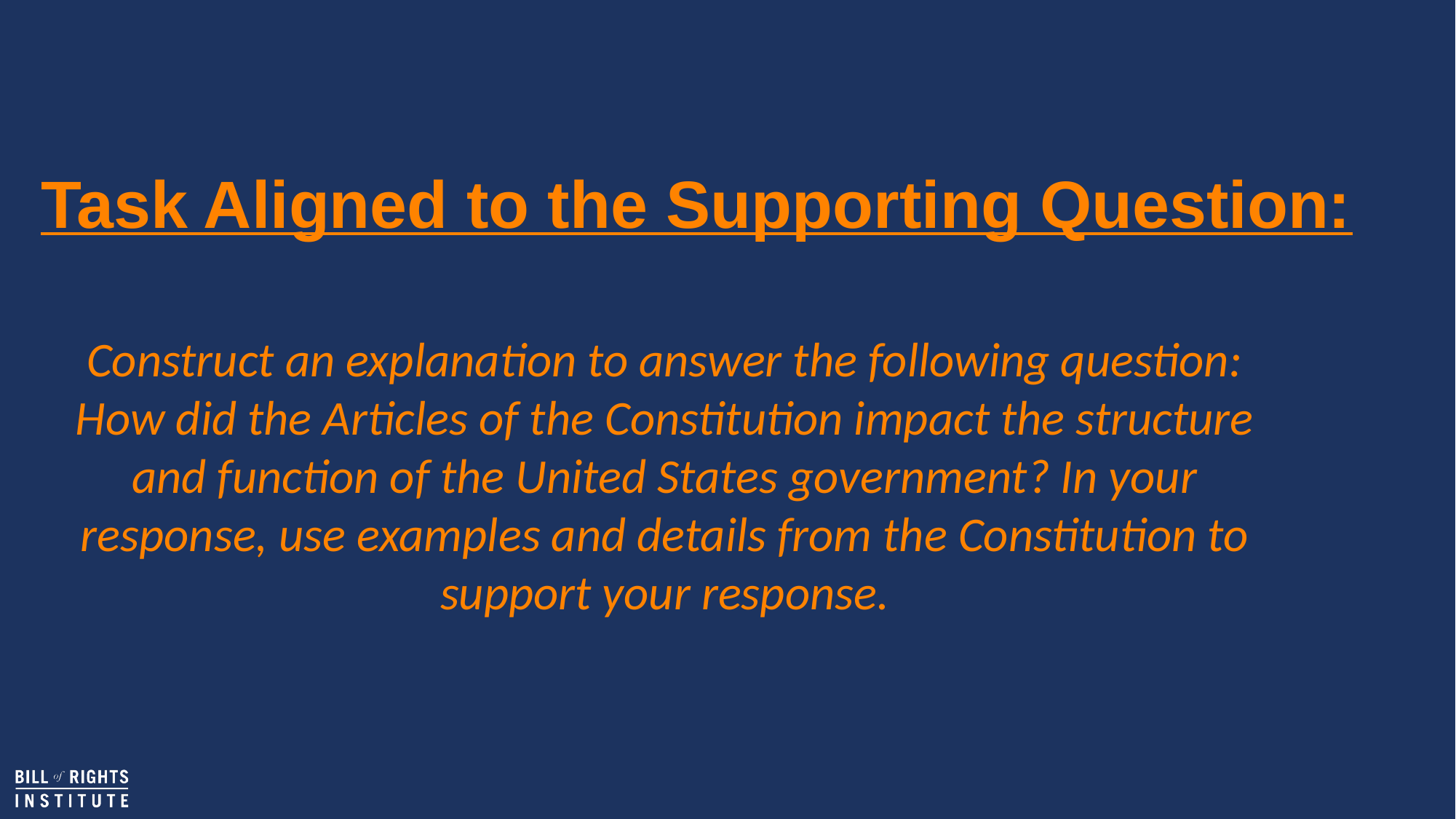

# Task Aligned to the Supporting Question:
Construct an explanation to answer the following question: How did the Articles of the Constitution impact the structure and function of the United States government? In your response, use examples and details from the Constitution to support your response.
27